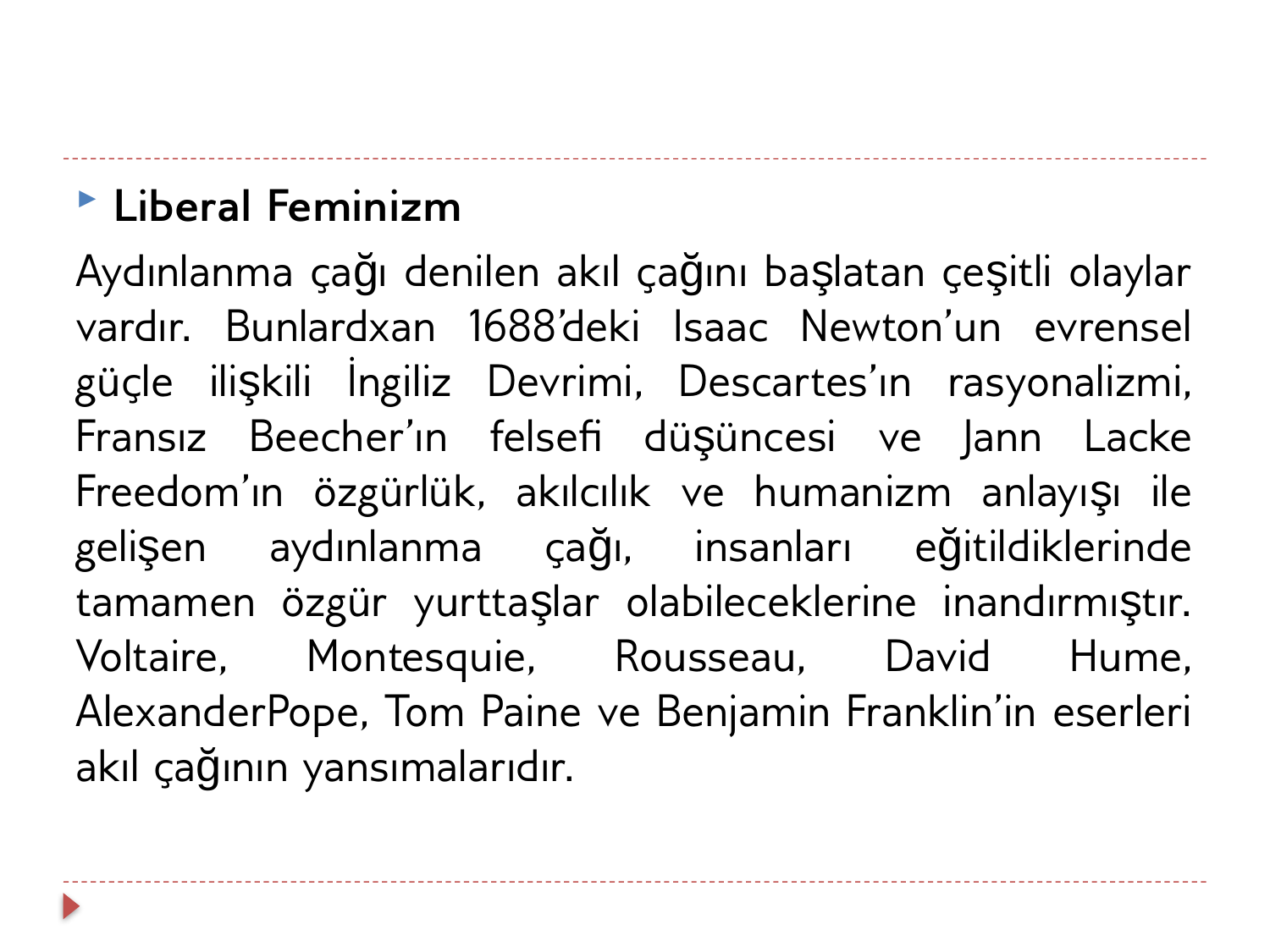

Liberal Feminizm
Aydınlanma çağı denilen akıl çağını başlatan çeşitli olaylar vardır. Bunlardxan 1688’deki Isaac Newton’un evrensel güçle ilişkili İngiliz Devrimi, Descartes’ın rasyonalizmi, Fransız Beecher’ın felsefi düşüncesi ve Jann Lacke Freedom’ın özgürlük, akılcılık ve humanizm anlayışı ile gelişen aydınlanma çağı, insanları eğitildiklerinde tamamen özgür yurttaşlar olabileceklerine inandırmıştır. Voltaire, Montesquie, Rousseau, David Hume, AlexanderPope, Tom Paine ve Benjamin Franklin’in eserleri akıl çağının yansımalarıdır.